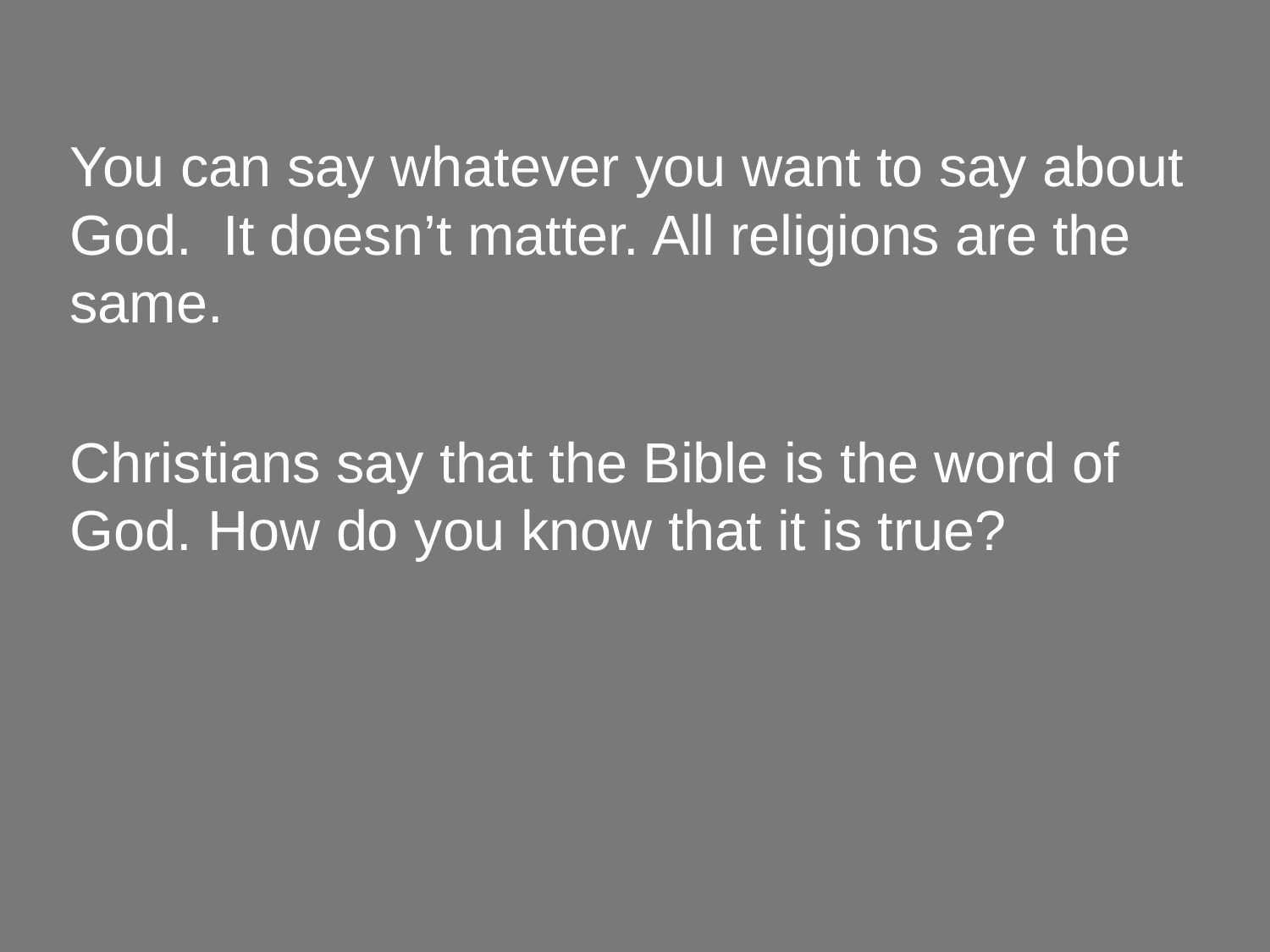

You can say whatever you want to say about God.  It doesn’t matter. All religions are the same.

Christians say that the Bible is the word of God. How do you know that it is true?